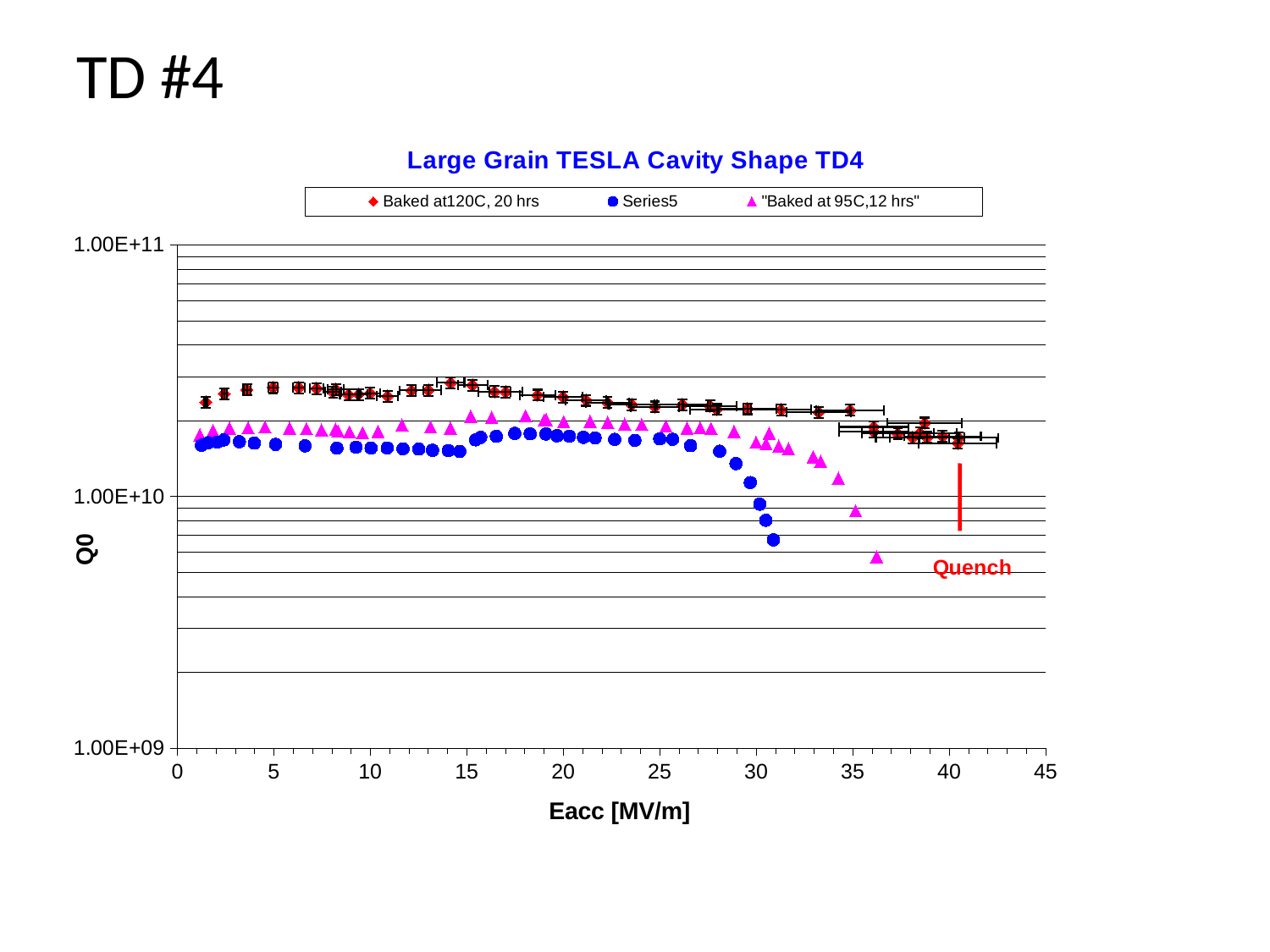

# TD #4

### Chart: Large Grain TESLA Cavity Shape TD4

| Category |  | 2.622236684 |  |  |
|---|---|---|---|---|